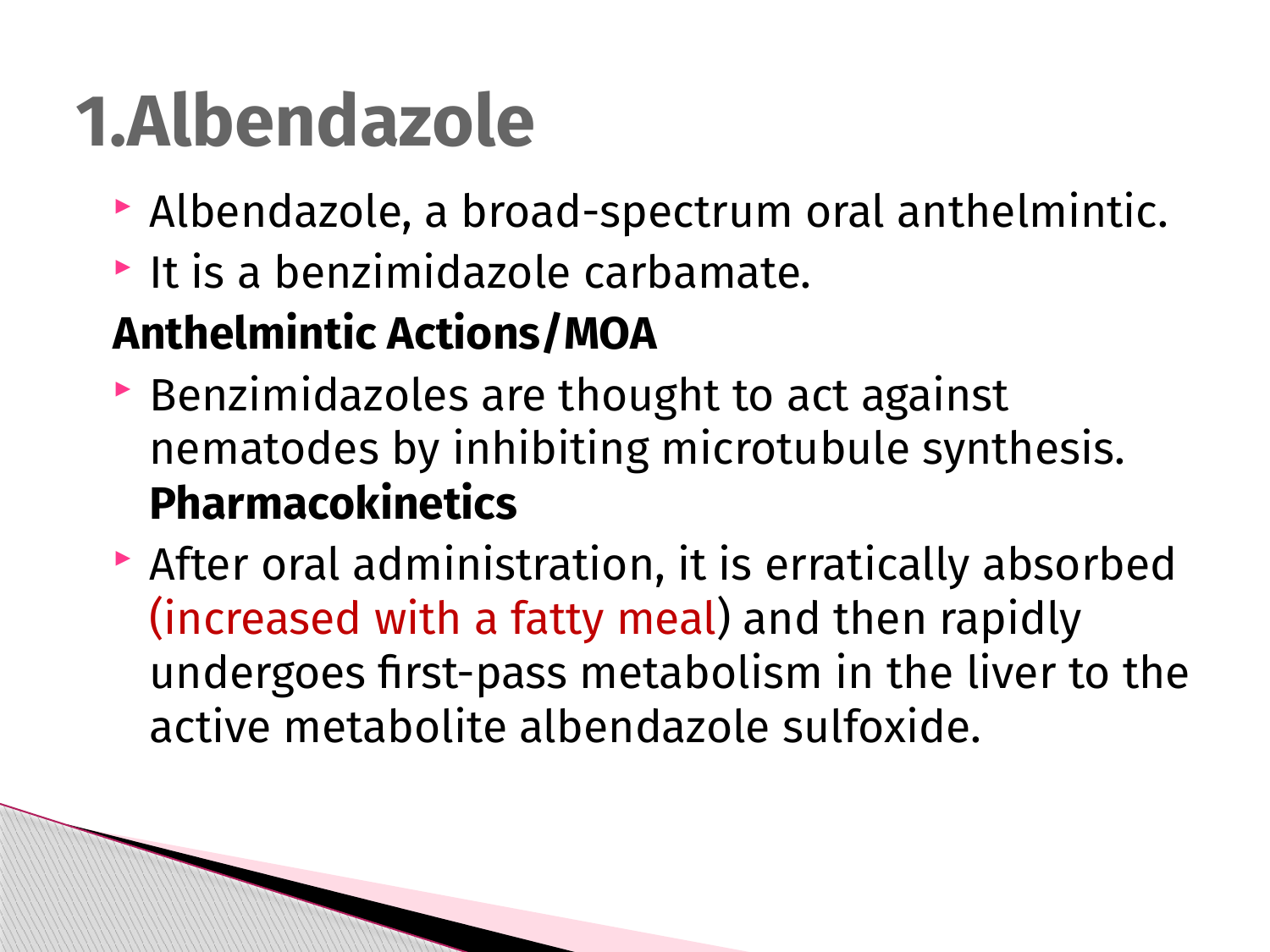

# 1.Albendazole
Albendazole, a broad-spectrum oral anthelmintic.
It is a benzimidazole carbamate.
Anthelmintic Actions/MOA
Benzimidazoles are thought to act against nematodes by inhibiting microtubule synthesis. Pharmacokinetics
After oral administration, it is erratically absorbed (increased with a fatty meal) and then rapidly undergoes first-pass metabolism in the liver to the active metabolite albendazole sulfoxide.